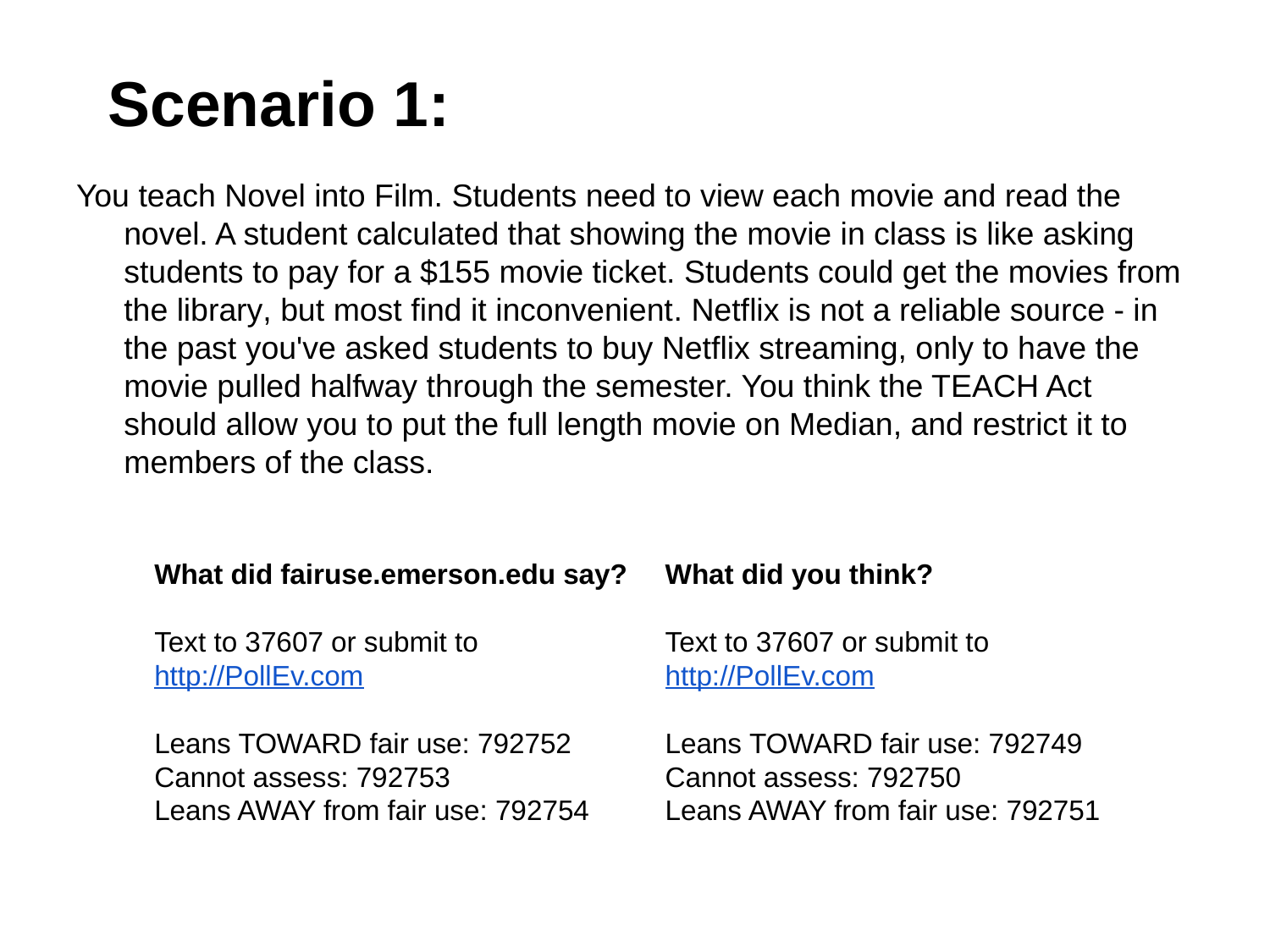

# Scenario 1:
You teach Novel into Film. Students need to view each movie and read the novel. A student calculated that showing the movie in class is like asking students to pay for a $155 movie ticket. Students could get the movies from the library, but most find it inconvenient. Netflix is not a reliable source - in the past you've asked students to buy Netflix streaming, only to have the movie pulled halfway through the semester. You think the TEACH Act should allow you to put the full length movie on Median, and restrict it to members of the class.
What did fairuse.emerson.edu say?

Text to 37607 or submit to http://PollEv.com

Leans TOWARD fair use: 792752
Cannot assess: 792753
Leans AWAY from fair use: 792754
What did you think?

Text to 37607 or submit to http://PollEv.com

Leans TOWARD fair use: 792749
Cannot assess: 792750
Leans AWAY from fair use: 792751